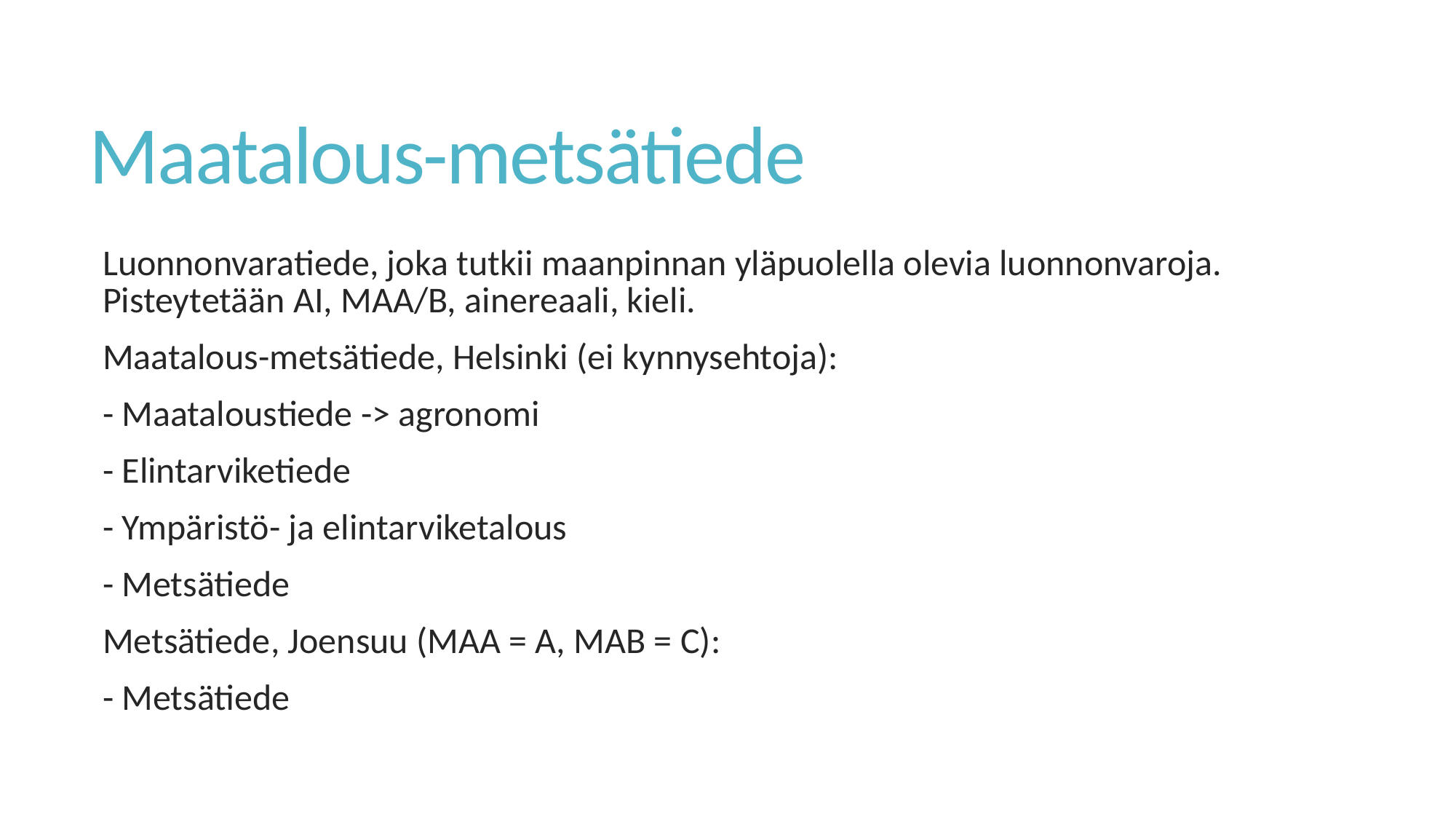

# Maatalous-metsätiede
Luonnonvaratiede, joka tutkii maanpinnan yläpuolella olevia luonnonvaroja. Pisteytetään AI, MAA/B, ainereaali, kieli.
Maatalous-metsätiede, Helsinki (ei kynnysehtoja):
- Maataloustiede -> agronomi
- Elintarviketiede
- Ympäristö- ja elintarviketalous
- Metsätiede
Metsätiede, Joensuu (MAA = A, MAB = C):
- Metsätiede